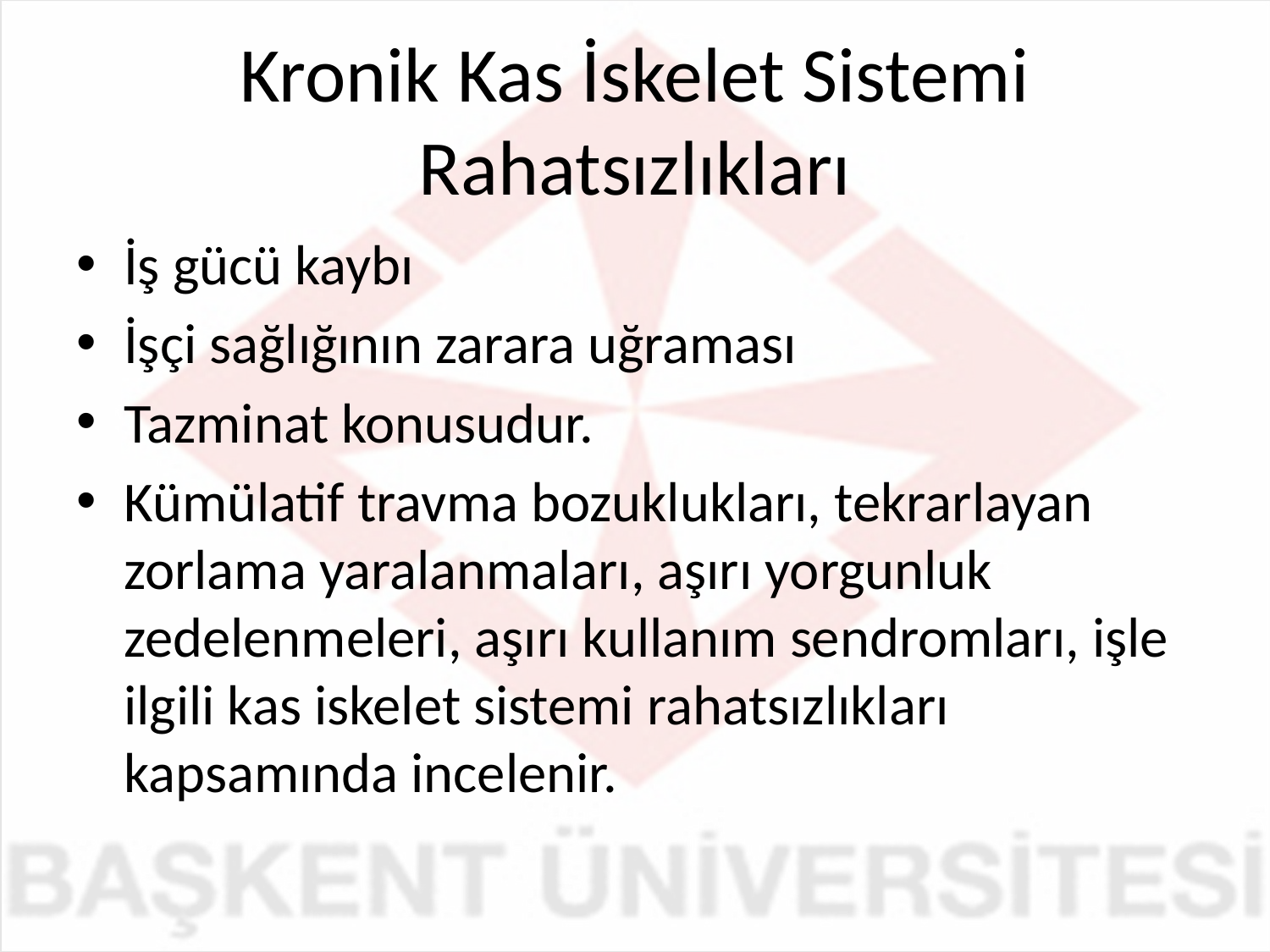

# Kronik Kas İskelet Sistemi Rahatsızlıkları
İş gücü kaybı
İşçi sağlığının zarara uğraması
Tazminat konusudur.
Kümülatif travma bozuklukları, tekrarlayan zorlama yaralanmaları, aşırı yorgunluk zedelenmeleri, aşırı kullanım sendromları, işle ilgili kas iskelet sistemi rahatsızlıkları kapsamında incelenir.